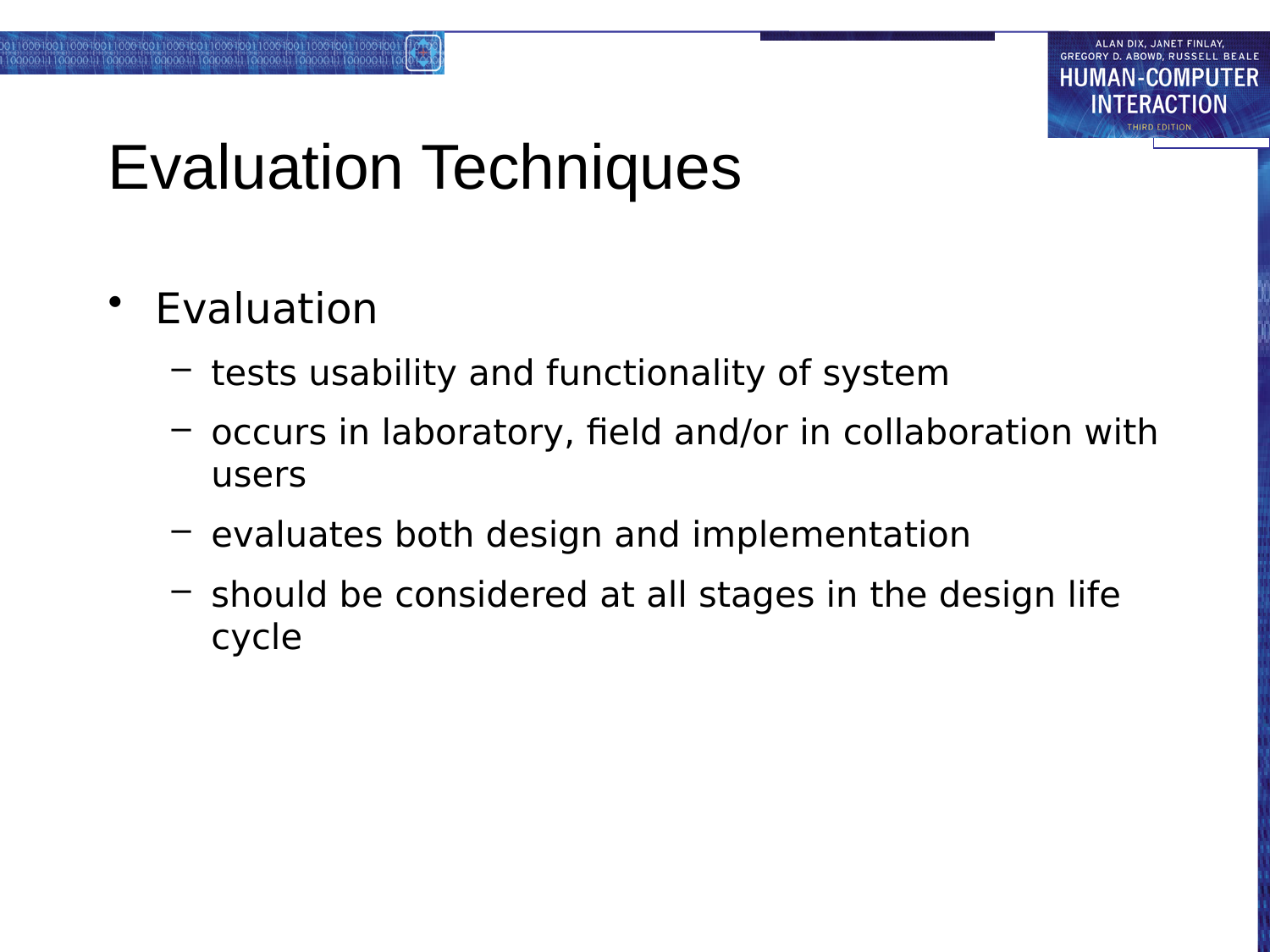

# Evaluation Techniques
Evaluation
tests usability and functionality of system
occurs in laboratory, field and/or in collaboration with users
evaluates both design and implementation
should be considered at all stages in the design life cycle